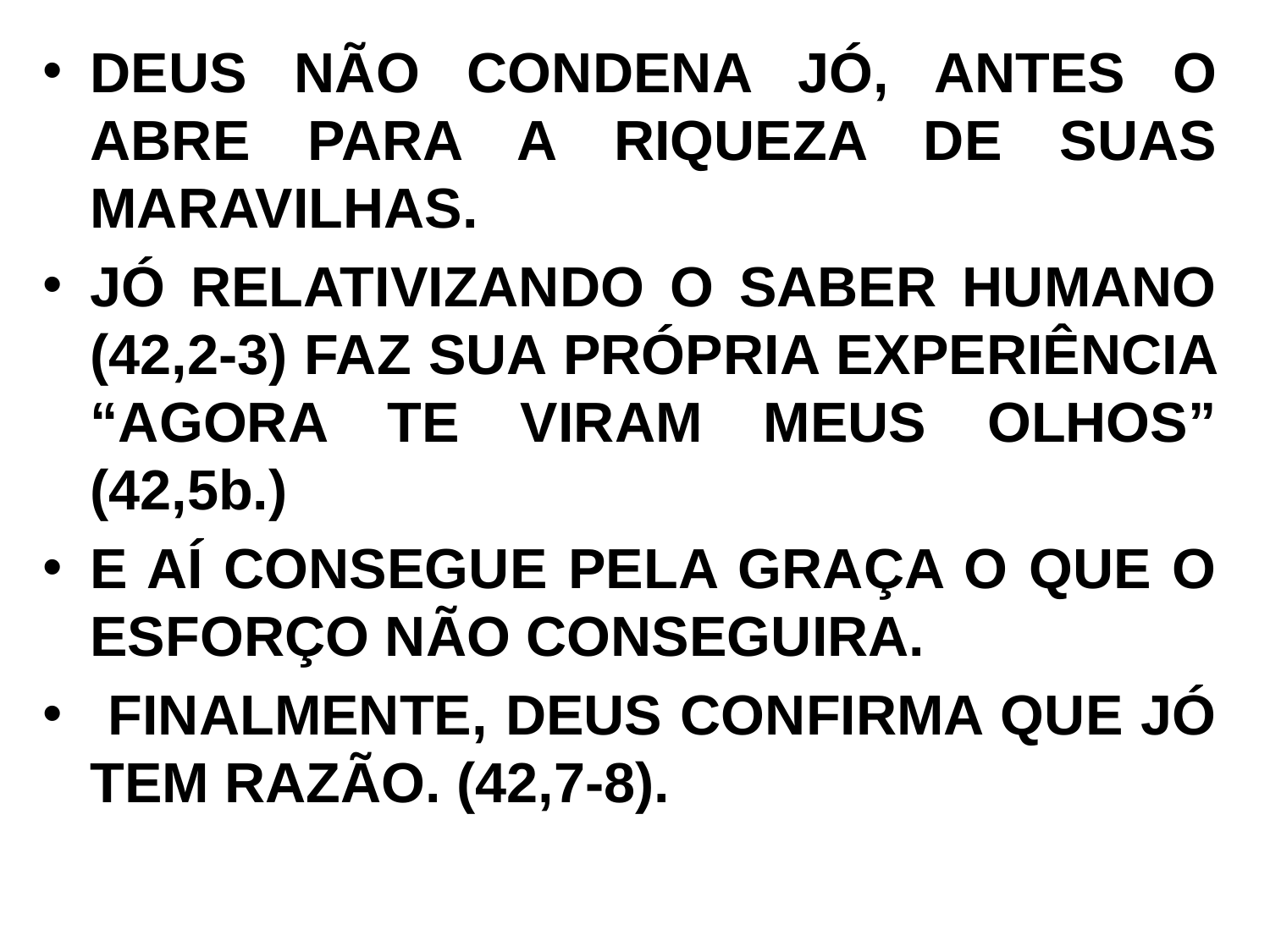

DEUS NÃO CONDENA JÓ, ANTES O ABRE PARA A RIQUEZA DE SUAS MARAVILHAS.
JÓ RELATIVIZANDO O SABER HUMANO (42,2-3) FAZ SUA PRÓPRIA EXPERIÊNCIA “AGORA TE VIRAM MEUS OLHOS” (42,5b.)
E AÍ CONSEGUE PELA GRAÇA O QUE O ESFORÇO NÃO CONSEGUIRA.
 FINALMENTE, DEUS CONFIRMA QUE JÓ TEM RAZÃO. (42,7-8).